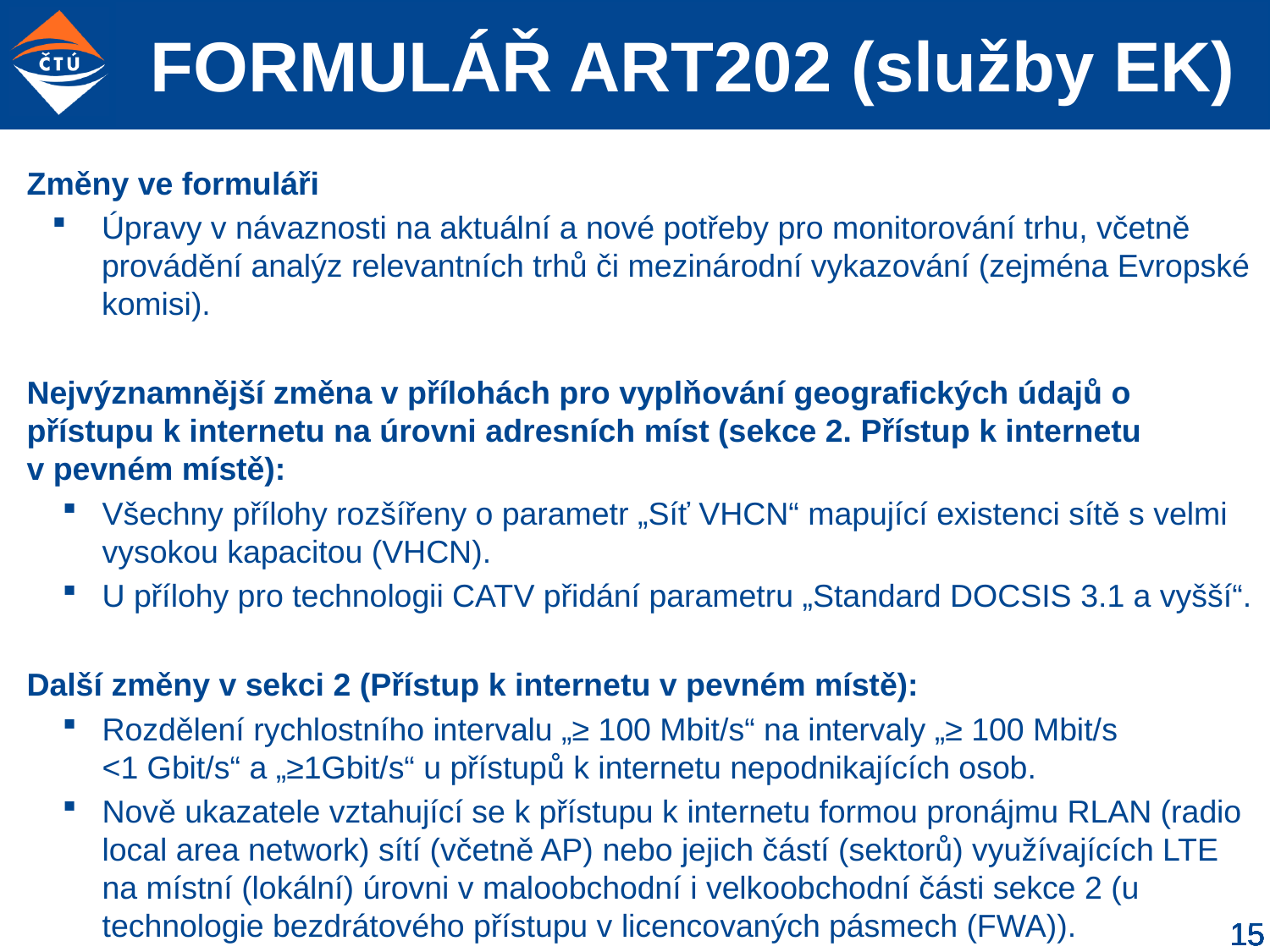

# FORMULÁŘ ART202 (služby EK)
Změny ve formuláři
Úpravy v návaznosti na aktuální a nové potřeby pro monitorování trhu, včetně provádění analýz relevantních trhů či mezinárodní vykazování (zejména Evropské komisi).

Nejvýznamnější změna v přílohách pro vyplňování geografických údajů o přístupu k internetu na úrovni adresních míst (sekce 2. Přístup k internetu v pevném místě):
Všechny přílohy rozšířeny o parametr „Síť VHCN“ mapující existenci sítě s velmi vysokou kapacitou (VHCN).
U přílohy pro technologii CATV přidání parametru „Standard DOCSIS 3.1 a vyšší“.

Další změny v sekci 2 (Přístup k internetu v pevném místě):
Rozdělení rychlostního intervalu „≥ 100 Mbit/s“ na intervaly „≥ 100 Mbit/s <1 Gbit/s“ a „≥1Gbit/s“ u přístupů k internetu nepodnikajících osob.
Nově ukazatele vztahující se k přístupu k internetu formou pronájmu RLAN (radio local area network) sítí (včetně AP) nebo jejich částí (sektorů) využívajících LTE na místní (lokální) úrovni v maloobchodní i velkoobchodní části sekce 2 (u technologie bezdrátového přístupu v licencovaných pásmech (FWA)).